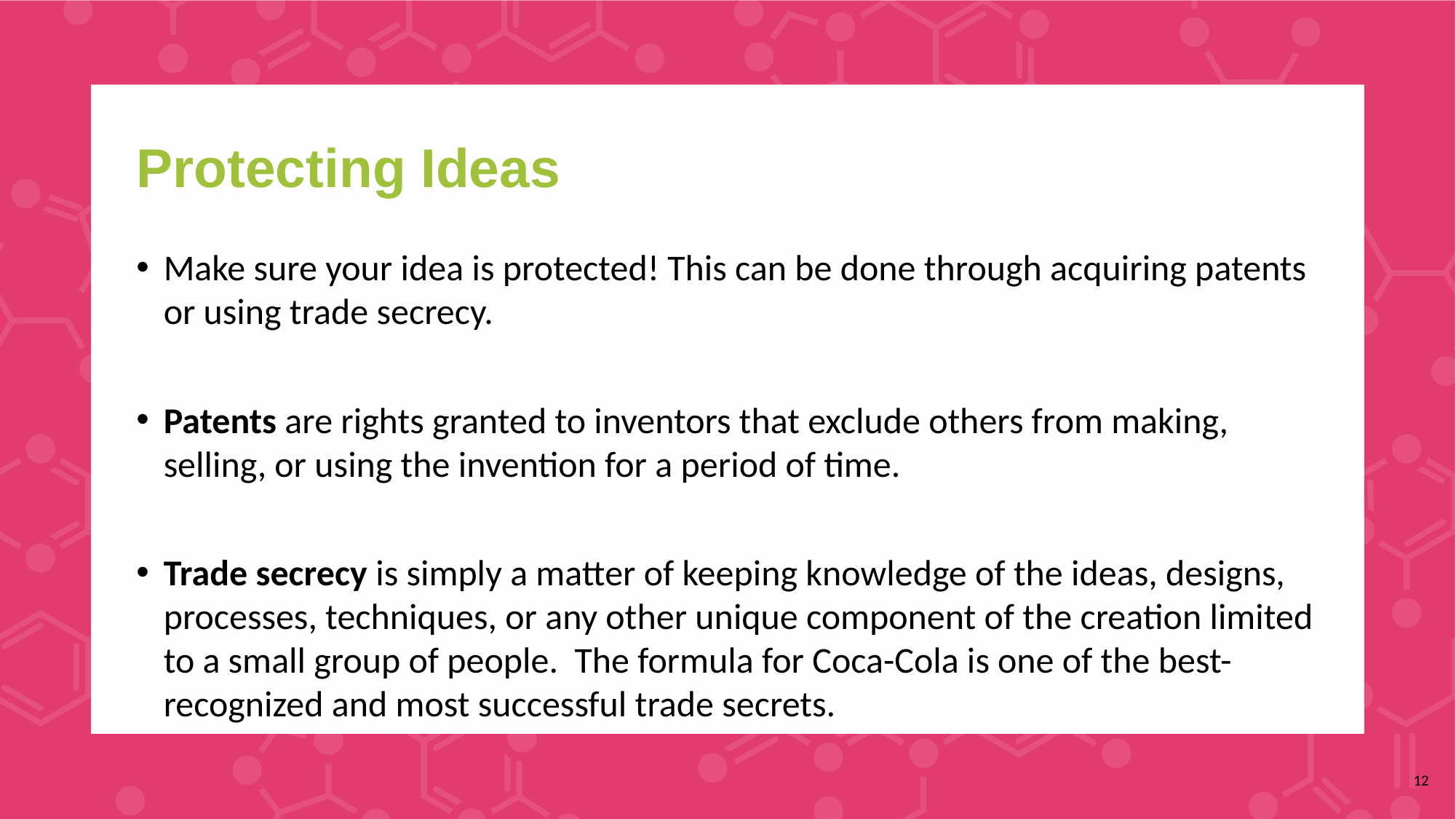

# Protecting Ideas
Make sure your idea is protected! This can be done through acquiring patents or using trade secrecy.

Patents are rights granted to inventors that exclude others from making, selling, or using the invention for a period of time.

Trade secrecy is simply a matter of keeping knowledge of the ideas, designs, processes, techniques, or any other unique component of the creation limited to a small group of people.  The formula for Coca-Cola is one of the best-recognized and most successful trade secrets.